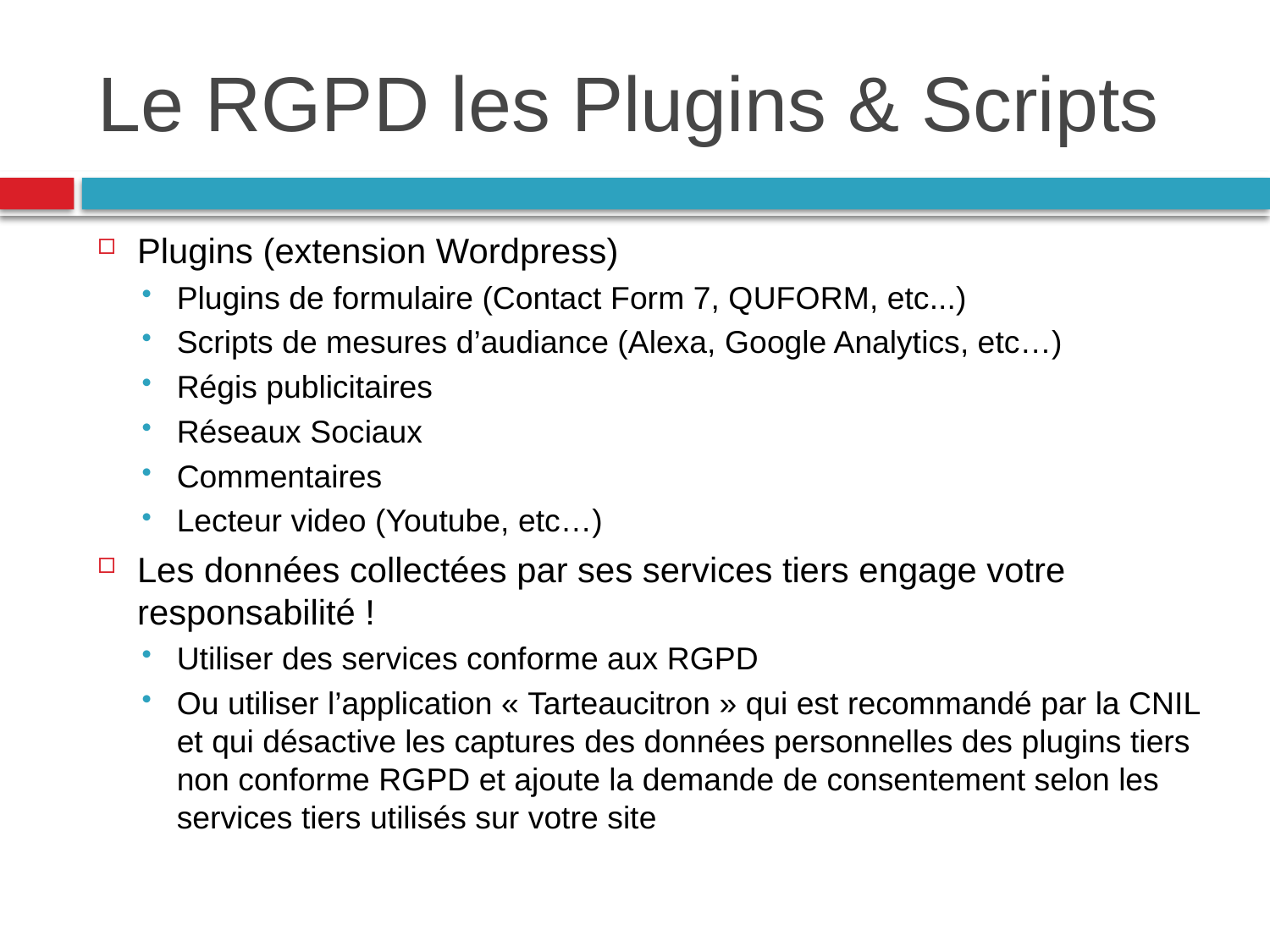

# Le RGPD les Plugins & Scripts
Plugins (extension Wordpress)
Plugins de formulaire (Contact Form 7, QUFORM, etc...)
Scripts de mesures d’audiance (Alexa, Google Analytics, etc…)
Régis publicitaires
Réseaux Sociaux
Commentaires
Lecteur video (Youtube, etc…)
Les données collectées par ses services tiers engage votre responsabilité !
Utiliser des services conforme aux RGPD
Ou utiliser l’application « Tarteaucitron » qui est recommandé par la CNIL et qui désactive les captures des données personnelles des plugins tiers non conforme RGPD et ajoute la demande de consentement selon les services tiers utilisés sur votre site